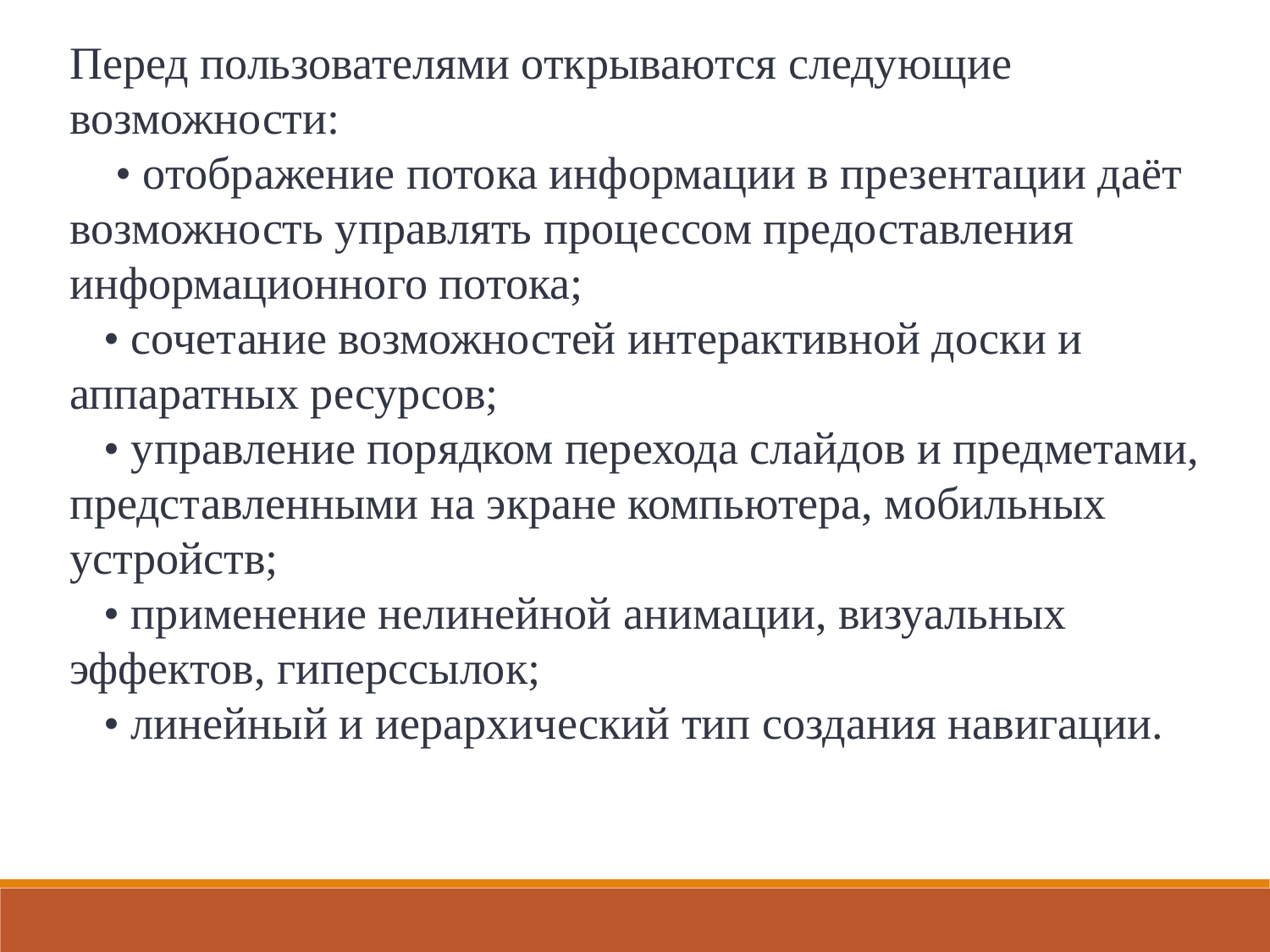

Перед пользователями открываются следующие возможности:
    • отображение потока информации в презентации даёт возможность управлять процессом предоставления информационного потока;
   • сочетание возможностей интерактивной доски и аппаратных ресурсов;
   • управление порядком перехода слайдов и предметами, представленными на экране компьютера, мобильных устройств;
   • применение нелинейной анимации, визуальных эффектов, гиперссылок;
   • линейный и иерархический тип создания навигации.